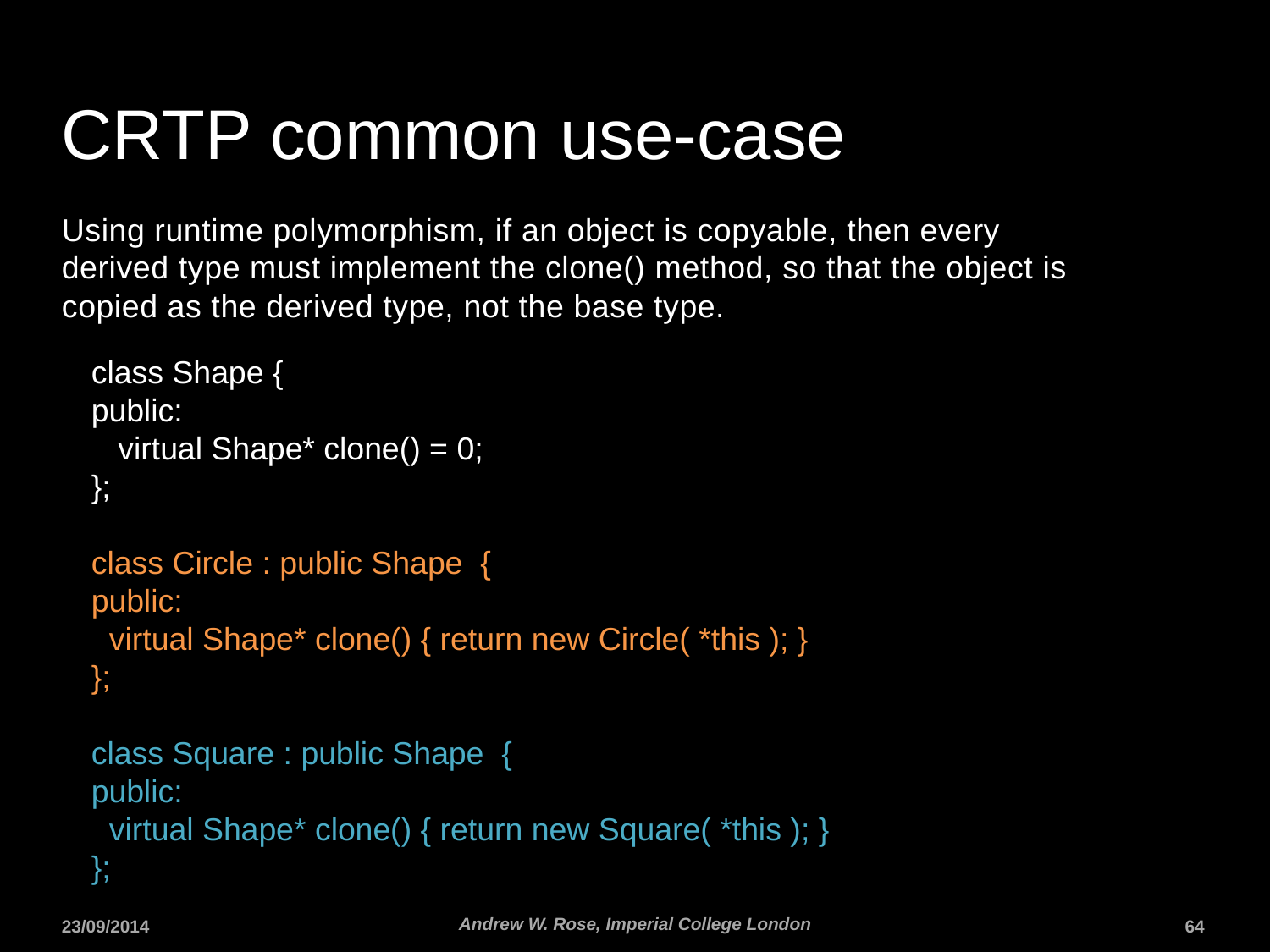

# CRTP common use-case
Using runtime polymorphism, if an object is copyable, then every derived type must implement the clone() method, so that the object is copied as the derived type, not the base type.

class Shape {
public:
   virtual Shape* clone() = 0;
};

class Circle : public Shape  {
public:
  virtual Shape* clone() { return new Circle( *this ); }
};

class Square : public Shape  {
public:
  virtual Shape* clone() { return new Square( *this ); }
};
Andrew W. Rose, Imperial College London
23/09/2014
64